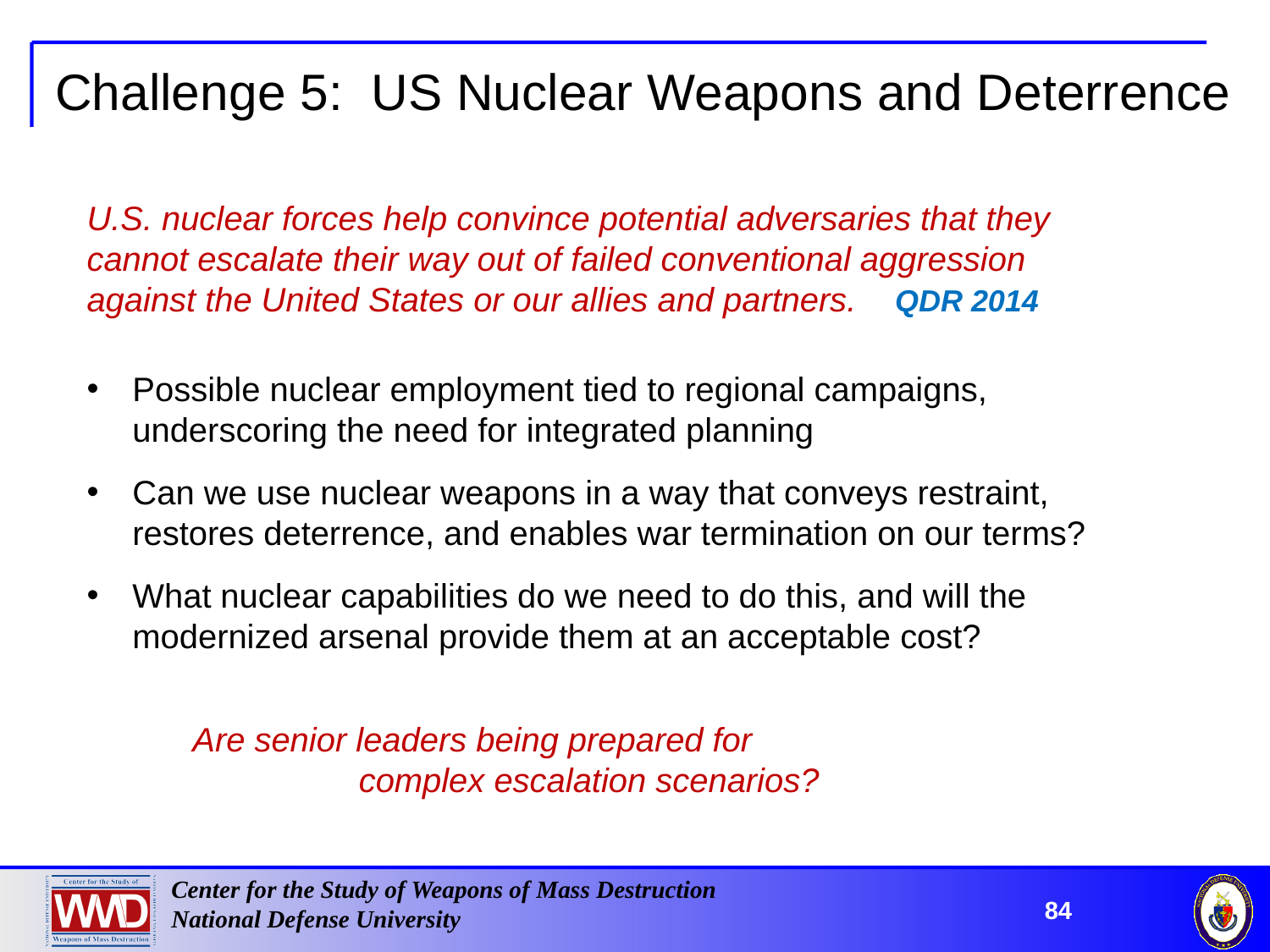

# Challenge 5:  US Nuclear Weapons and Deterrence
U.S. nuclear forces help convince potential adversaries that they cannot escalate their way out of failed conventional aggression against the United States or our allies and partners.    QDR 2014

Possible nuclear employment tied to regional campaigns, underscoring the need for integrated planning
Can we use nuclear weapons in a way that conveys restraint, restores deterrence, and enables war termination on our terms?
What nuclear capabilities do we need to do this, and will the modernized arsenal provide them at an acceptable cost?
                                                                                                                 Are senior leaders being prepared for                               complex escalation scenarios?
84